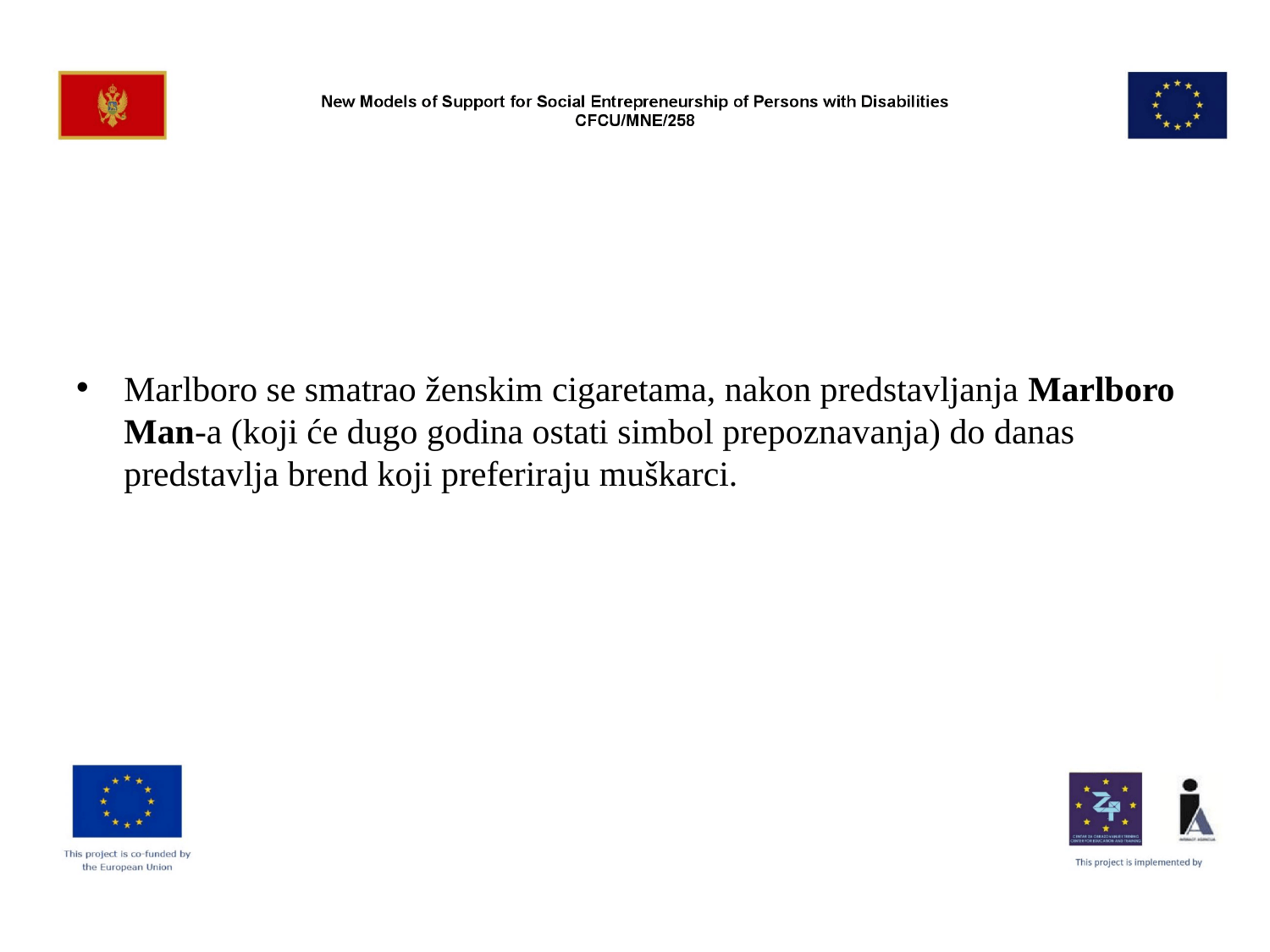

#

Marlboro se smatrao ženskim cigaretama, nakon predstavljanja Marlboro Man-a (koji će dugo godina ostati simbol prepoznavanja) do danas predstavlja brend koji preferiraju muškarci.